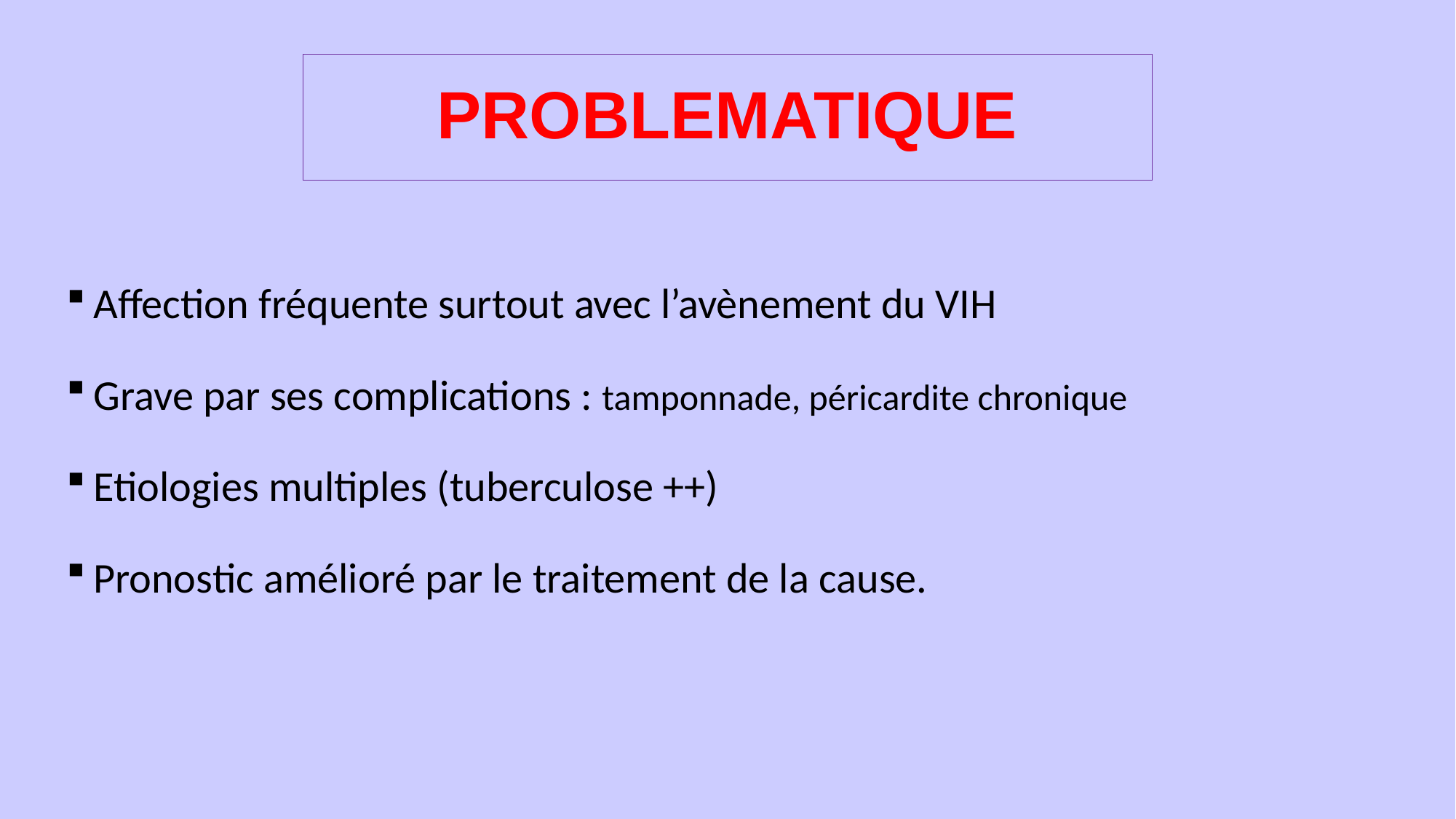

# PROBLEMATIQUE
Affection fréquente surtout avec l’avènement du VIH
Grave par ses complications : tamponnade, péricardite chronique
Etiologies multiples (tuberculose ++)
Pronostic amélioré par le traitement de la cause.